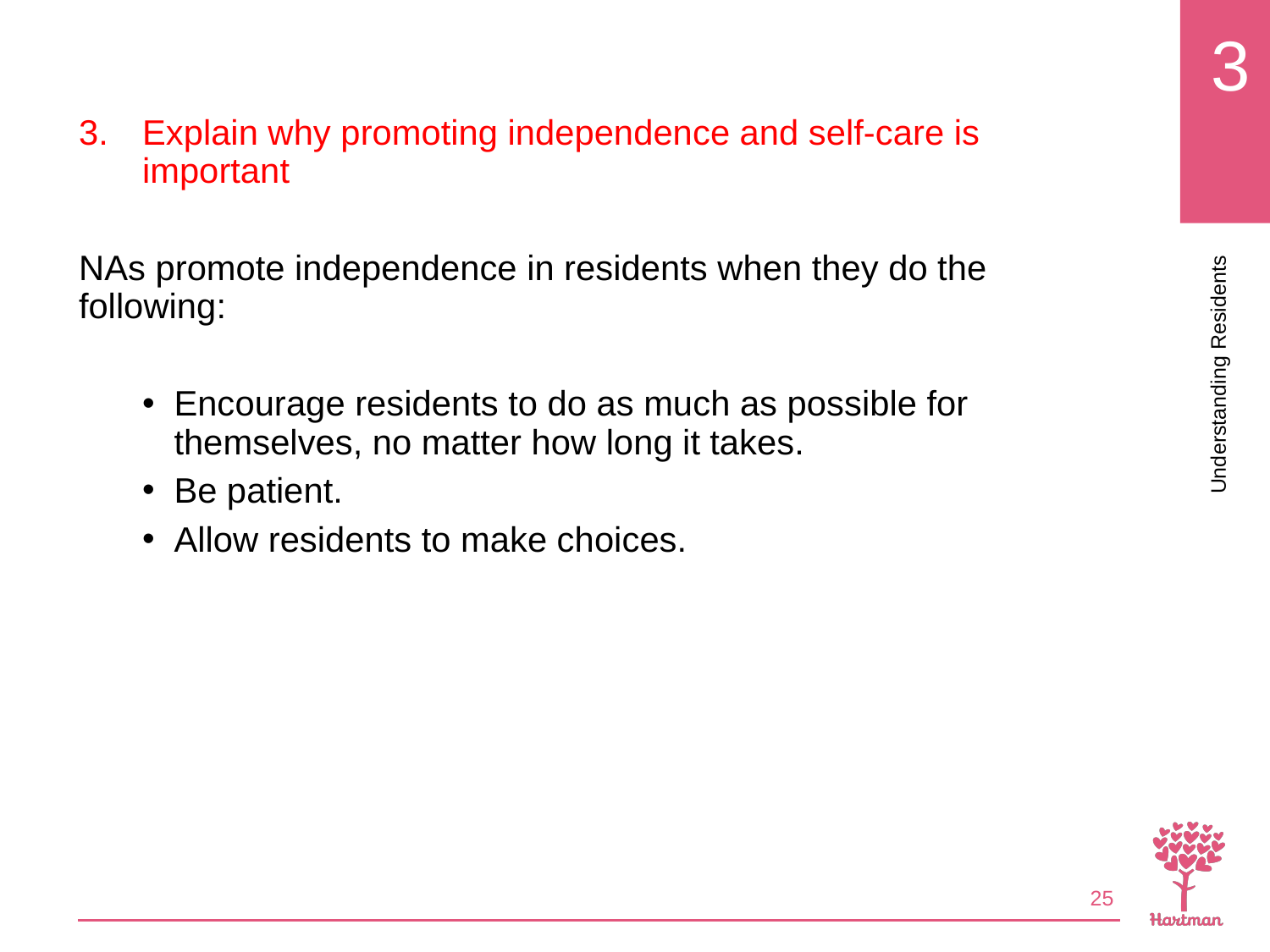

# LO3, content 4
Explain why promoting independence and self-care is important

NAs promote independence in residents when they do the following:

Encourage residents to do as much as possible for themselves, no matter how long it takes.
Be patient.
Allow residents to make choices.

25